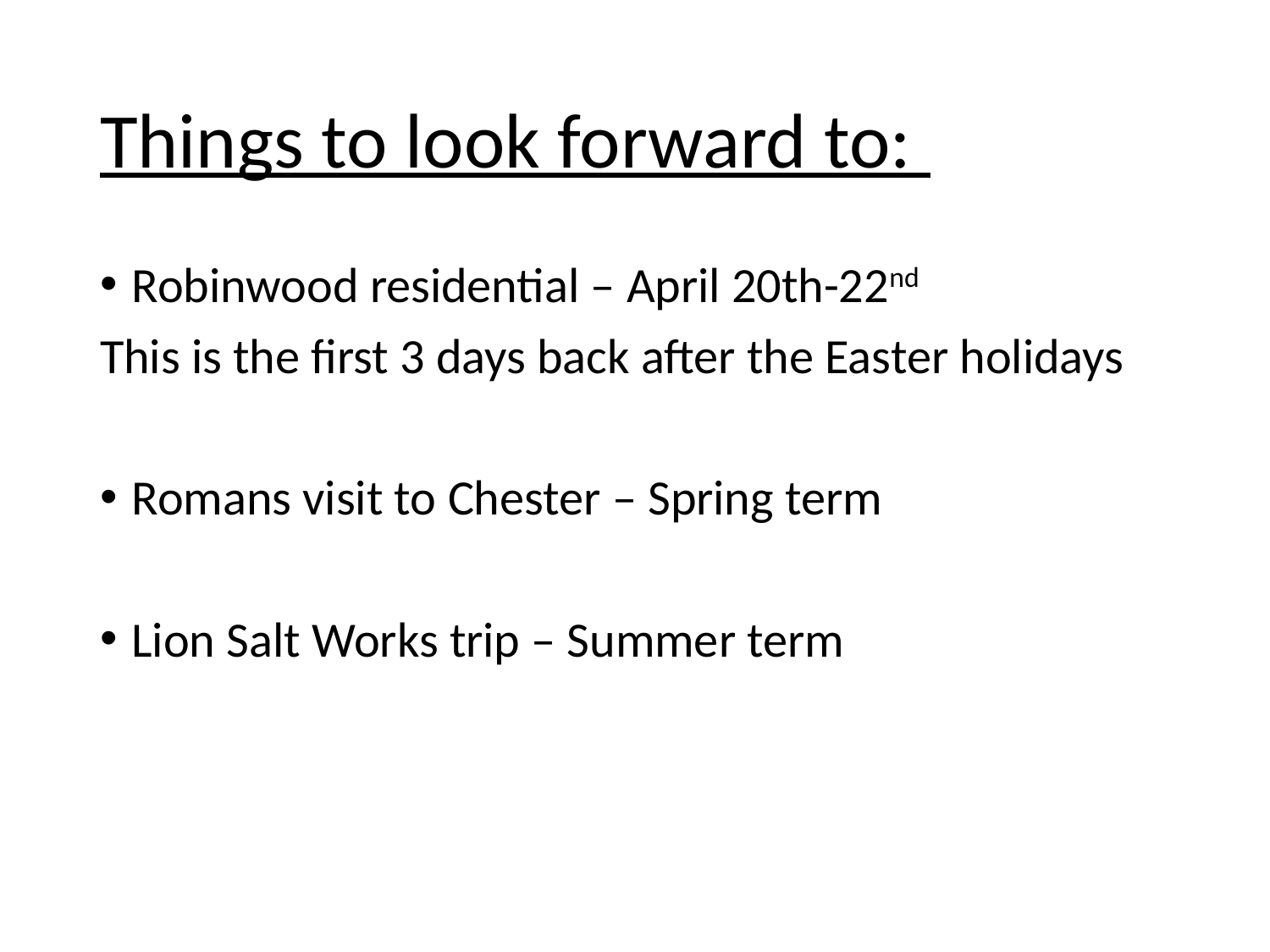

# Things to look forward to:
Robinwood residential – April 20th-22nd
This is the first 3 days back after the Easter holidays

Romans visit to Chester – Spring term

Lion Salt Works trip – Summer term